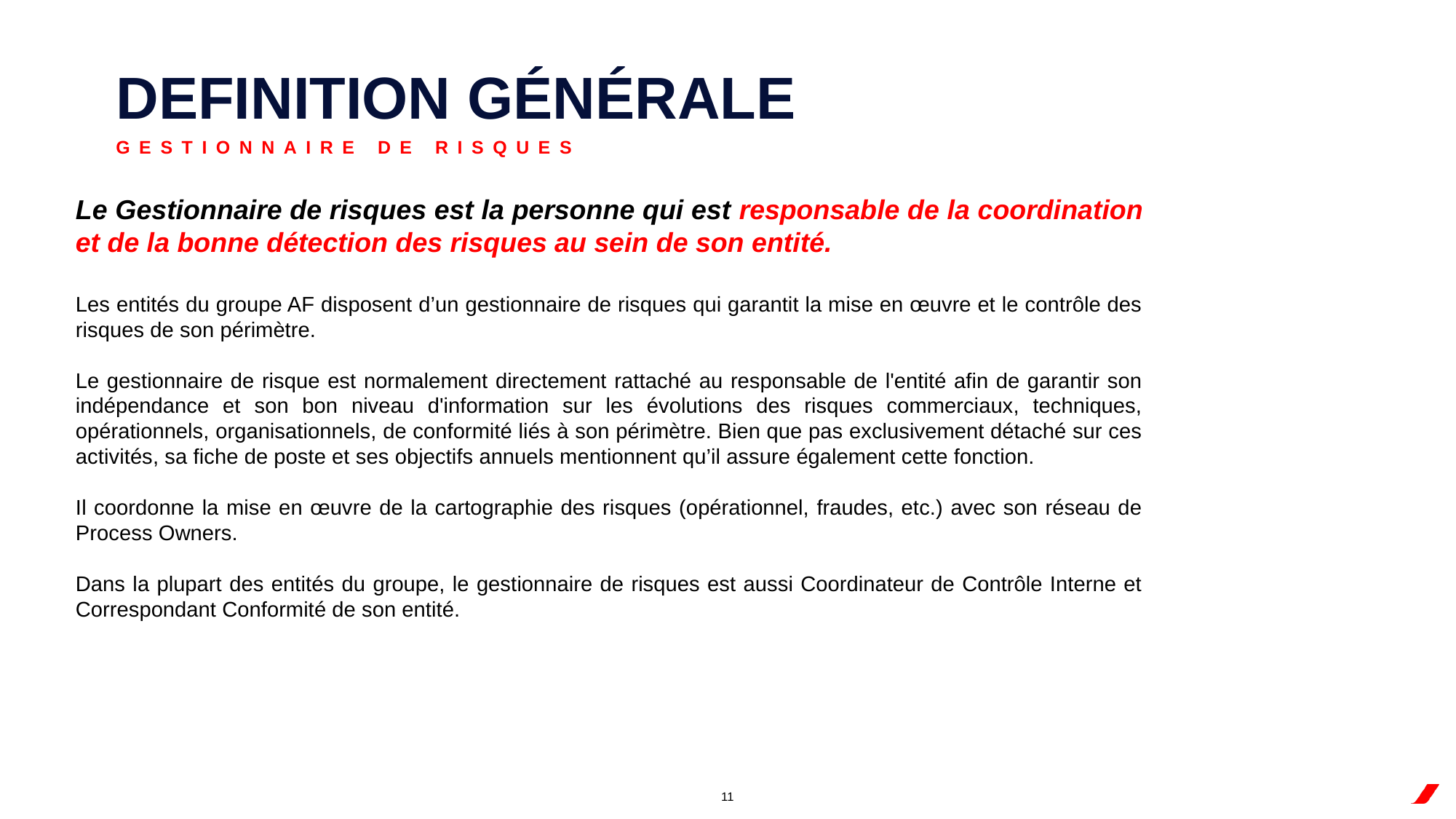

Definition générale
Gestionnaire de risques

Le Gestionnaire de risques est la personne qui est responsable de la coordination et de la bonne détection des risques au sein de son entité.

Les entités du groupe AF disposent d’un gestionnaire de risques qui garantit la mise en œuvre et le contrôle des risques de son périmètre.

Le gestionnaire de risque est normalement directement rattaché au responsable de l'entité afin de garantir son indépendance et son bon niveau d'information sur les évolutions des risques commerciaux, techniques, opérationnels, organisationnels, de conformité liés à son périmètre. Bien que pas exclusivement détaché sur ces activités, sa fiche de poste et ses objectifs annuels mentionnent qu’il assure également cette fonction.

Il coordonne la mise en œuvre de la cartographie des risques (opérationnel, fraudes, etc.) avec son réseau de Process Owners.

Dans la plupart des entités du groupe, le gestionnaire de risques est aussi Coordinateur de Contrôle Interne et Correspondant Conformité de son entité.

11